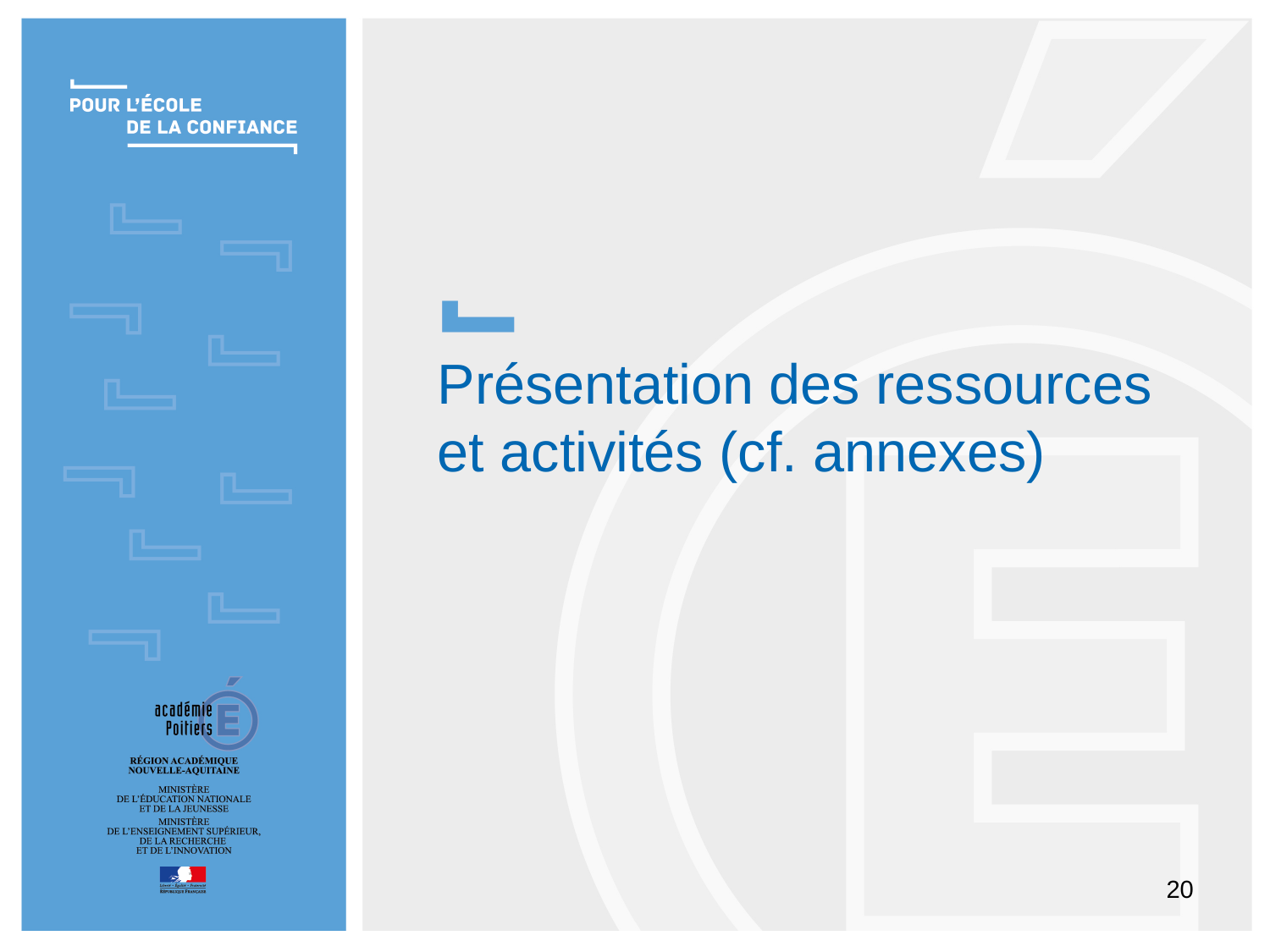

Présentation des ressources et activités (cf. annexes)

20